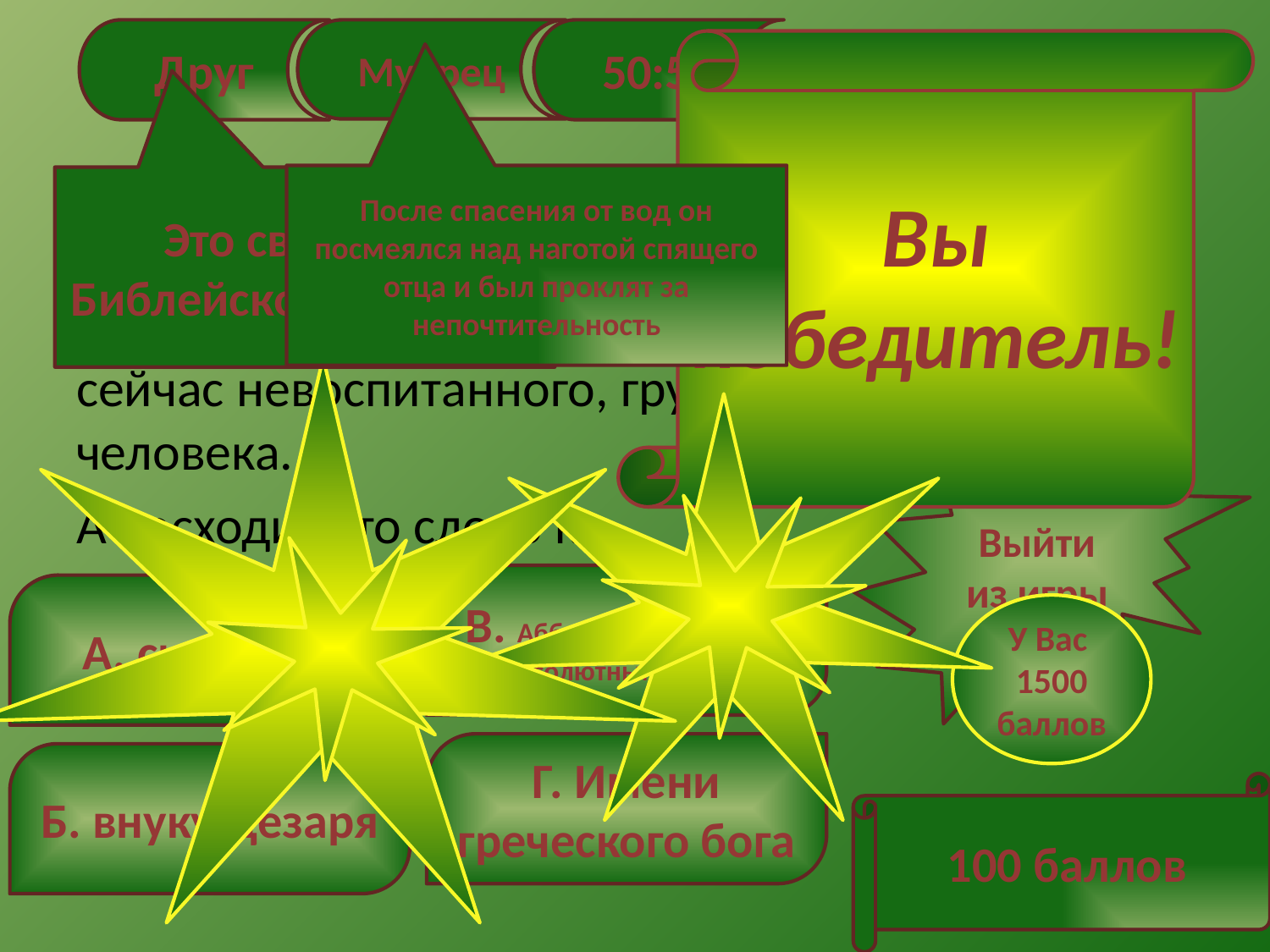

Друг
Мудрец
50:50
Вы победитель!
#
После спасения от вод он посмеялся над наготой спящего отца и был проклят за непочтительность
Это связано с Библейской историей
Словом ХАМ раньше называли крепостного крестьянина, а сейчас невоспитанного, грубого человека.
А восходит это слово к

Выйти из игры

В. Аббревиатуре Хлещет Абсолютным Матом
А. сыну Ноя
У Вас
1500 баллов
Г. Имени греческого бога
Б. внуку Цезаря
100 баллов
18